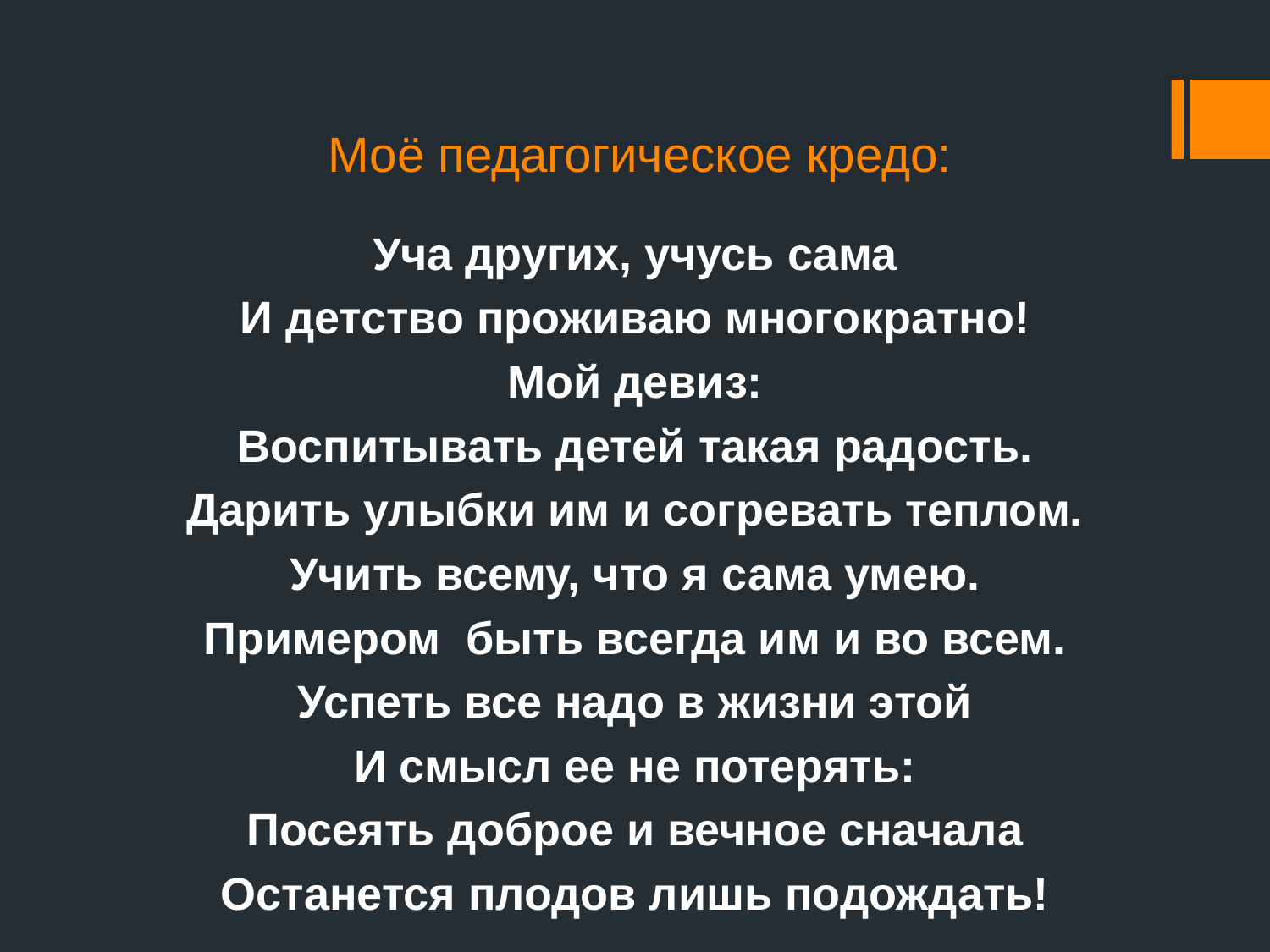

# Моё педагогическое кредо:
Уча других, учусь сама
И детство проживаю многократно!
Мой девиз:
Воспитывать детей такая радость.
Дарить улыбки им и согревать теплом.
Учить всему, что я сама умею.
Примером  быть всегда им и во всем.
Успеть все надо в жизни этой
И смысл ее не потерять:
Посеять доброе и вечное сначала
Останется плодов лишь подождать!